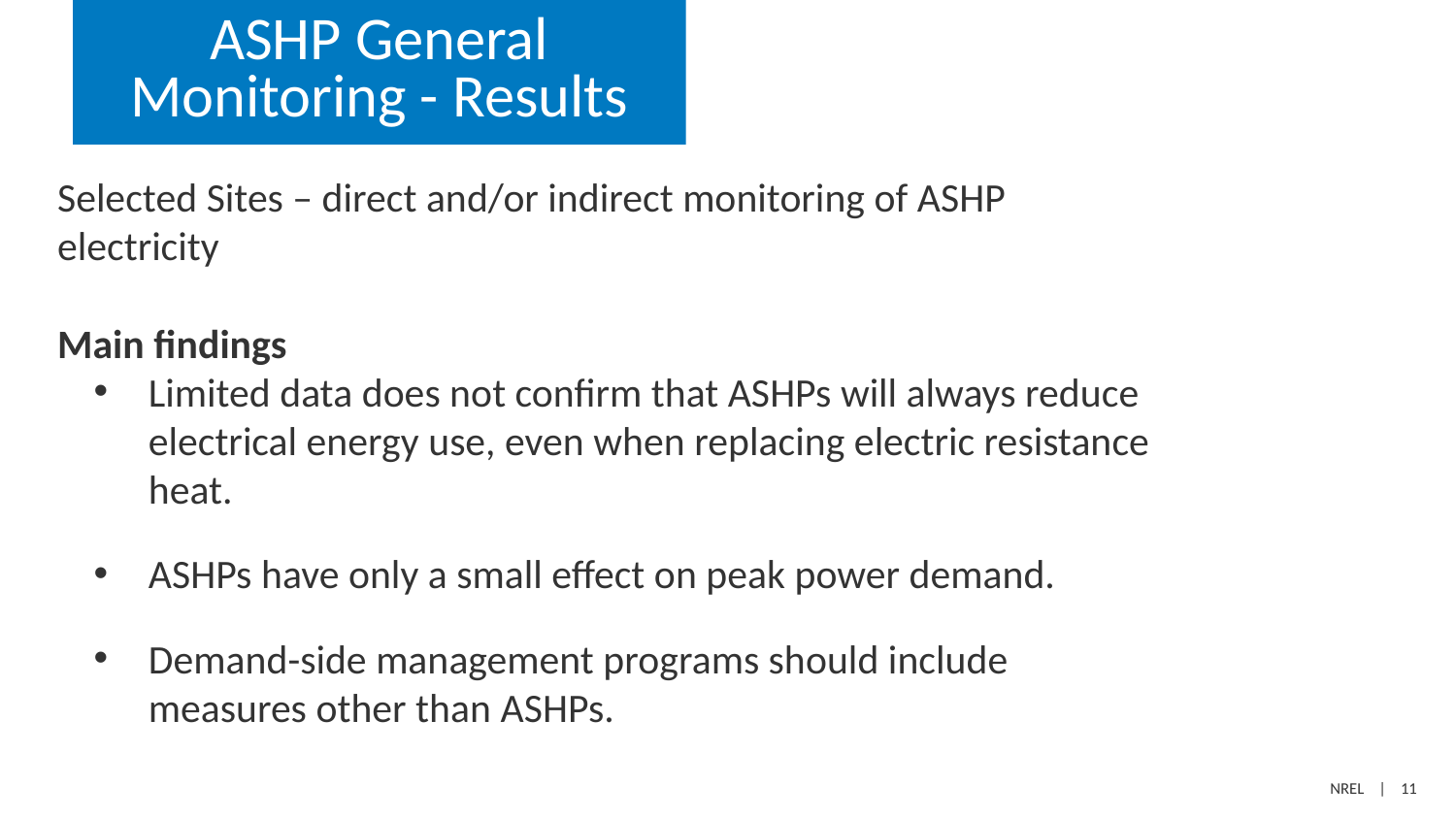

# ASHP General Monitoring - Results
Selected Sites – direct and/or indirect monitoring of ASHP electricity

Main findings
Limited data does not confirm that ASHPs will always reduce electrical energy use, even when replacing electric resistance heat.
ASHPs have only a small effect on peak power demand.
Demand-side management programs should include measures other than ASHPs.